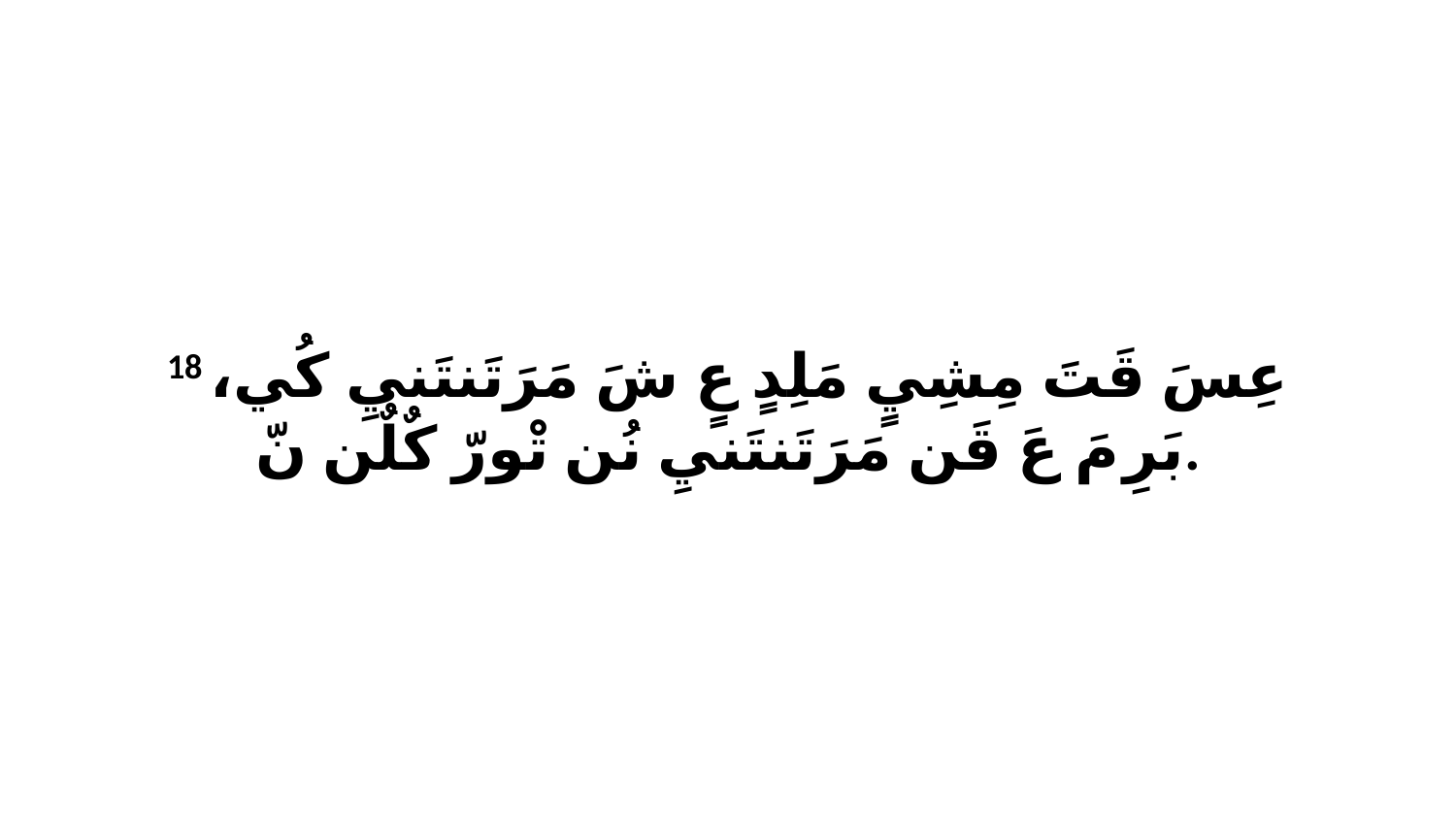

18 عِسَ قَتَ مِشِيٍ مَلِدٍ عٍ شَ مَرَتَنتَنيِ كُي، بَرِ مَ عَ قَن مَرَتَنتَنيِ نُن تْورّ كٌلٌن نّ.